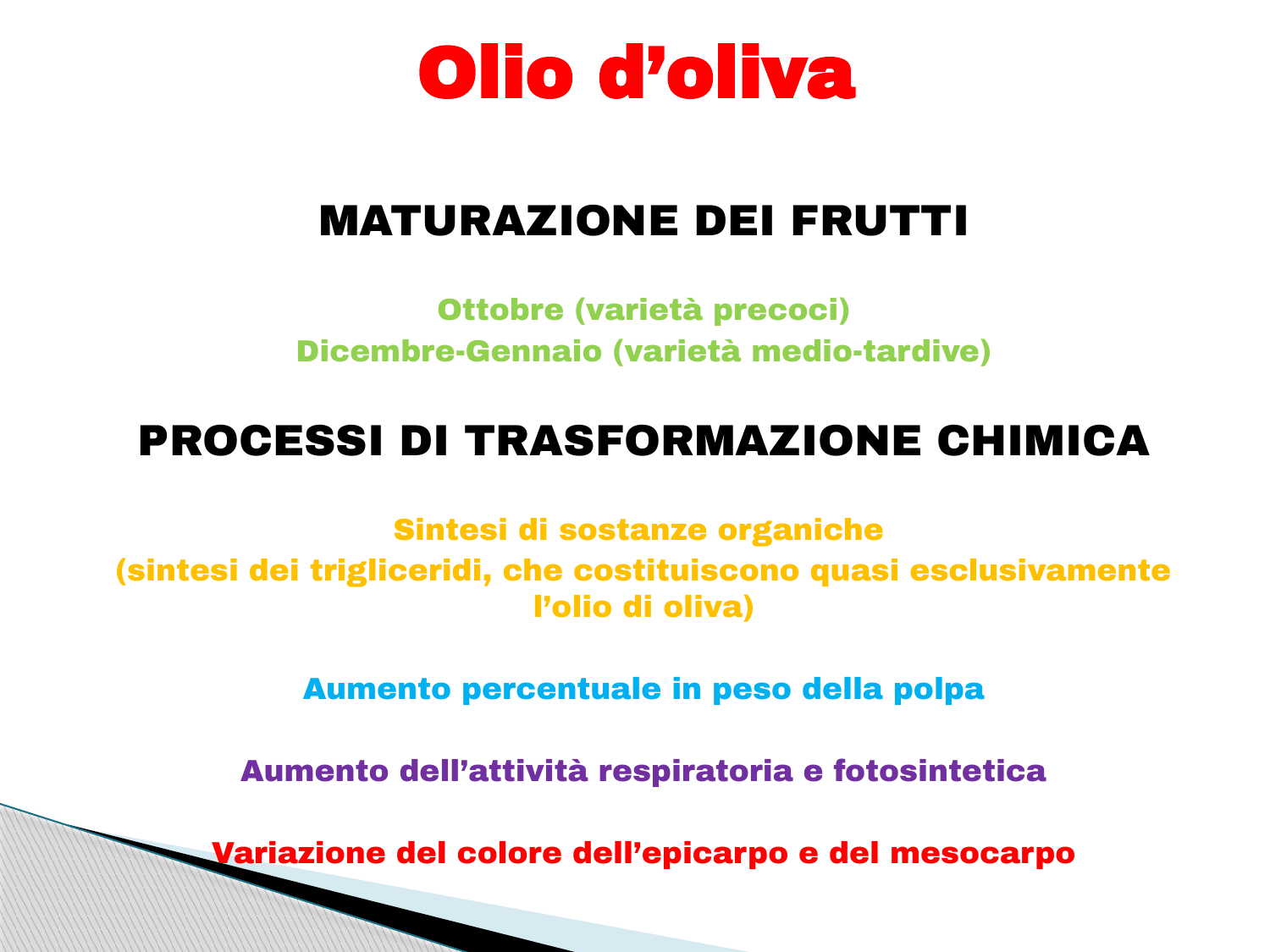

# Olio d’oliva
MATURAZIONE DEI FRUTTI

Ottobre (varietà precoci)
Dicembre-Gennaio (varietà medio-tardive)

PROCESSI DI TRASFORMAZIONE CHIMICA

Sintesi di sostanze organiche
(sintesi dei trigliceridi, che costituiscono quasi esclusivamente l’olio di oliva)

Aumento percentuale in peso della polpa

Aumento dell’attività respiratoria e fotosintetica

Variazione del colore dell’epicarpo e del mesocarpo